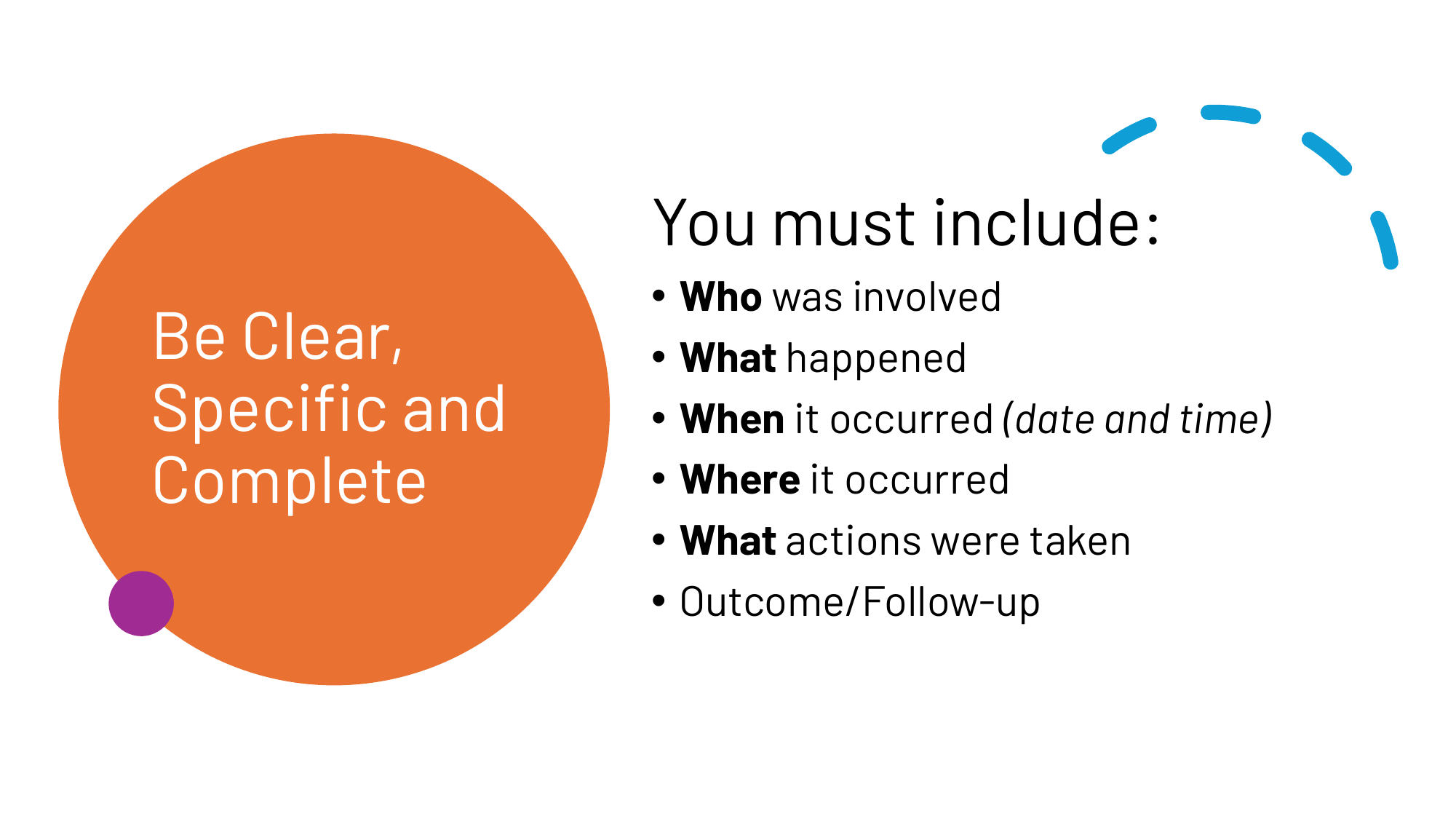

# Be Clear, Specific and Complete
You must include:
Who was involved
What happened
When it occurred (date and time)
Where it occurred
What actions were taken
Outcome/Follow-up